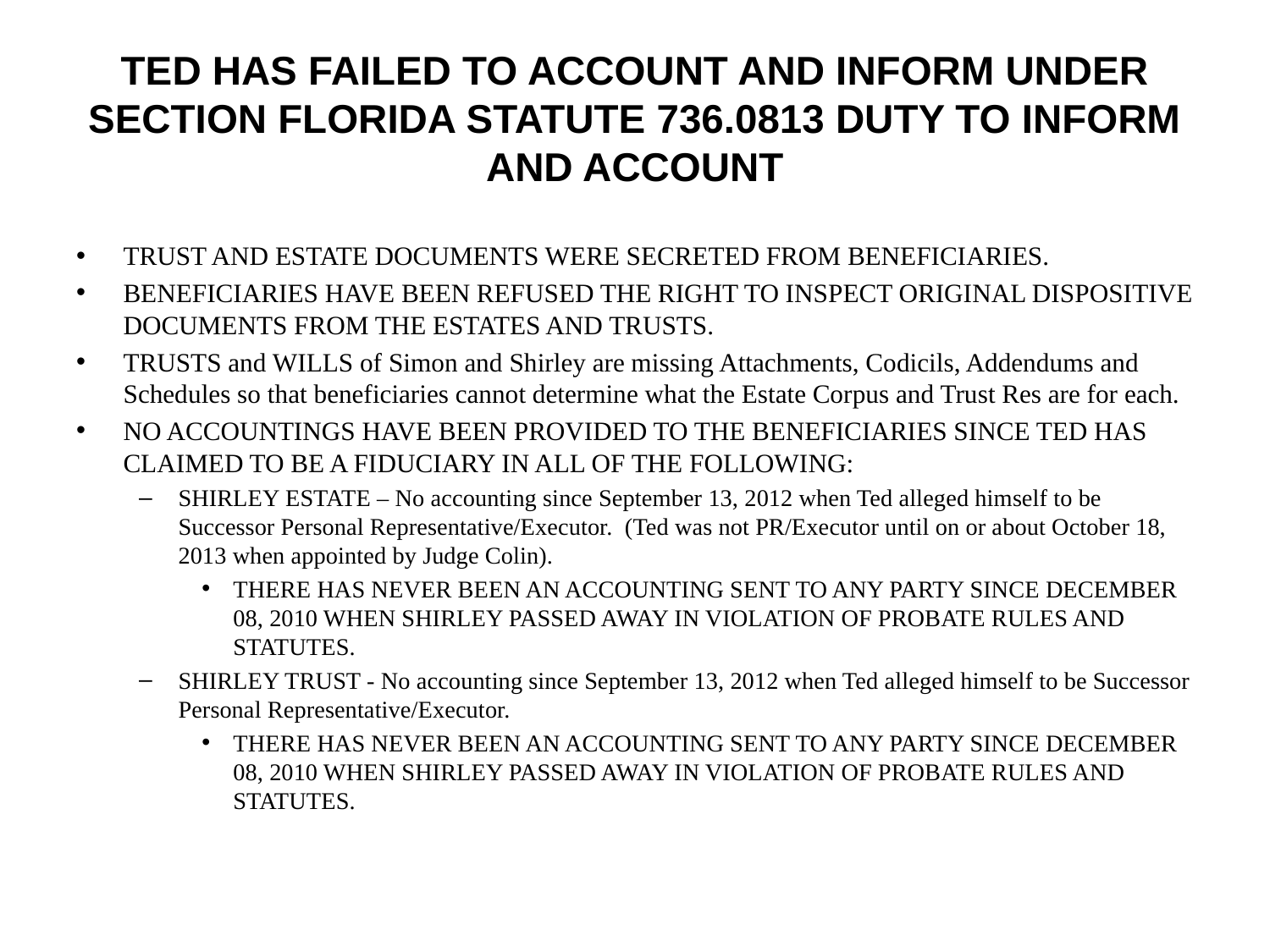

# Ted has failed to account and inform under Section FLORIDA STATUTE 736.0813 DUTY TO INFORM AND ACCOUNT
TRUST AND ESTATE DOCUMENTS WERE SECRETED FROM BENEFICIARIES.
BENEFICIARIES HAVE BEEN REFUSED THE RIGHT TO INSPECT ORIGINAL DISPOSITIVE DOCUMENTS FROM THE ESTATES AND TRUSTS.
TRUSTS and WILLS of Simon and Shirley are missing Attachments, Codicils, Addendums and Schedules so that beneficiaries cannot determine what the Estate Corpus and Trust Res are for each.
NO ACCOUNTINGS HAVE BEEN PROVIDED TO THE BENEFICIARIES SINCE TED HAS CLAIMED TO BE A FIDUCIARY IN ALL OF THE FOLLOWING:
SHIRLEY ESTATE – No accounting since September 13, 2012 when Ted alleged himself to be Successor Personal Representative/Executor.  (Ted was not PR/Executor until on or about October 18, 2013 when appointed by Judge Colin).
THERE HAS NEVER BEEN AN ACCOUNTING SENT TO ANY PARTY SINCE DECEMBER 08, 2010 WHEN SHIRLEY PASSED AWAY IN VIOLATION OF PROBATE RULES AND STATUTES.
SHIRLEY TRUST - No accounting since September 13, 2012 when Ted alleged himself to be Successor Personal Representative/Executor.
THERE HAS NEVER BEEN AN ACCOUNTING SENT TO ANY PARTY SINCE DECEMBER 08, 2010 WHEN SHIRLEY PASSED AWAY IN VIOLATION OF PROBATE RULES AND STATUTES.